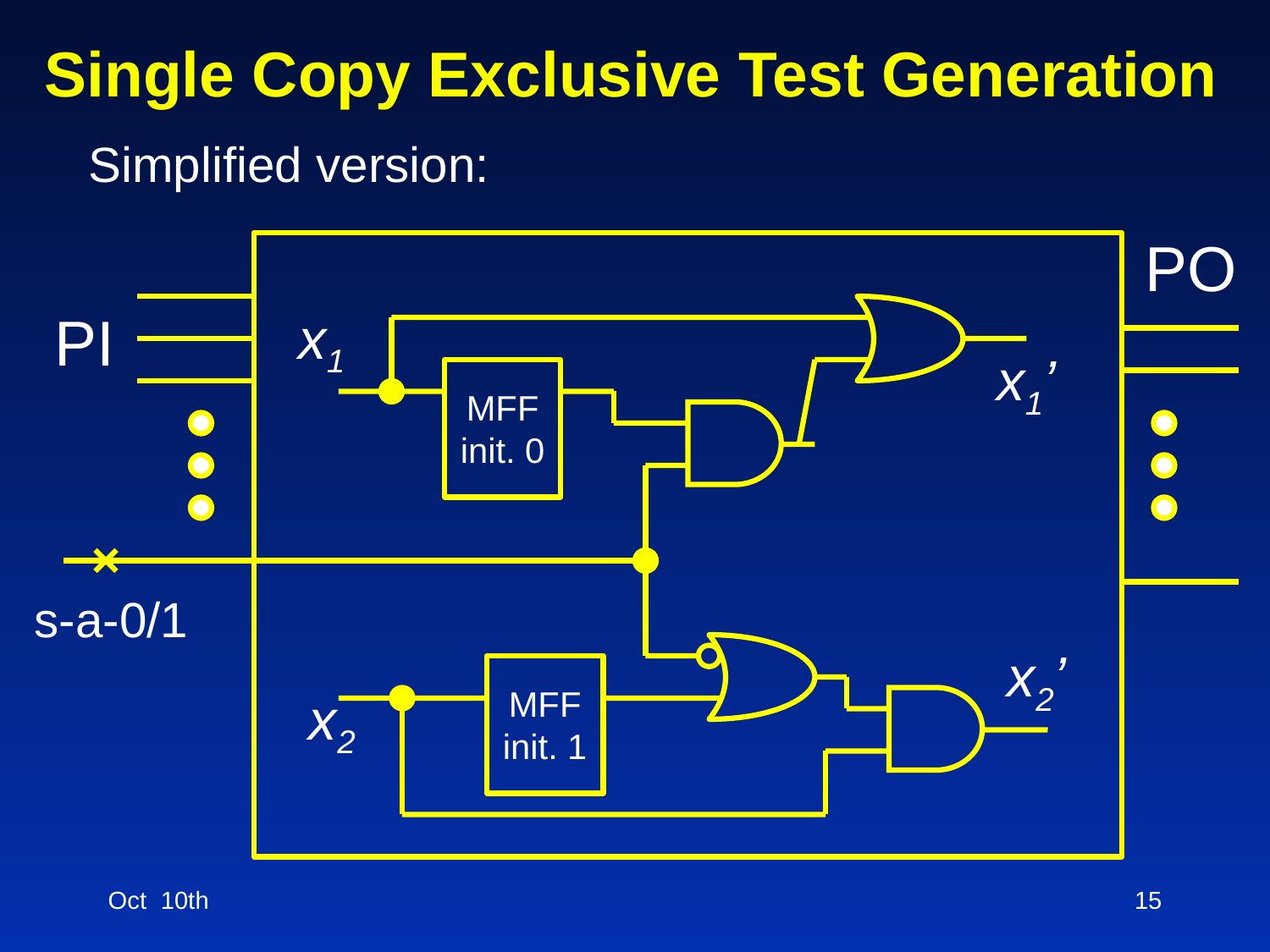

# Single Copy Exclusive Test Generation
Simplified version:
PO

PI
x1

x1’
MFF init. 0

s-a-0/1

x2’

MFF init. 1

x2

Oct  10th
15